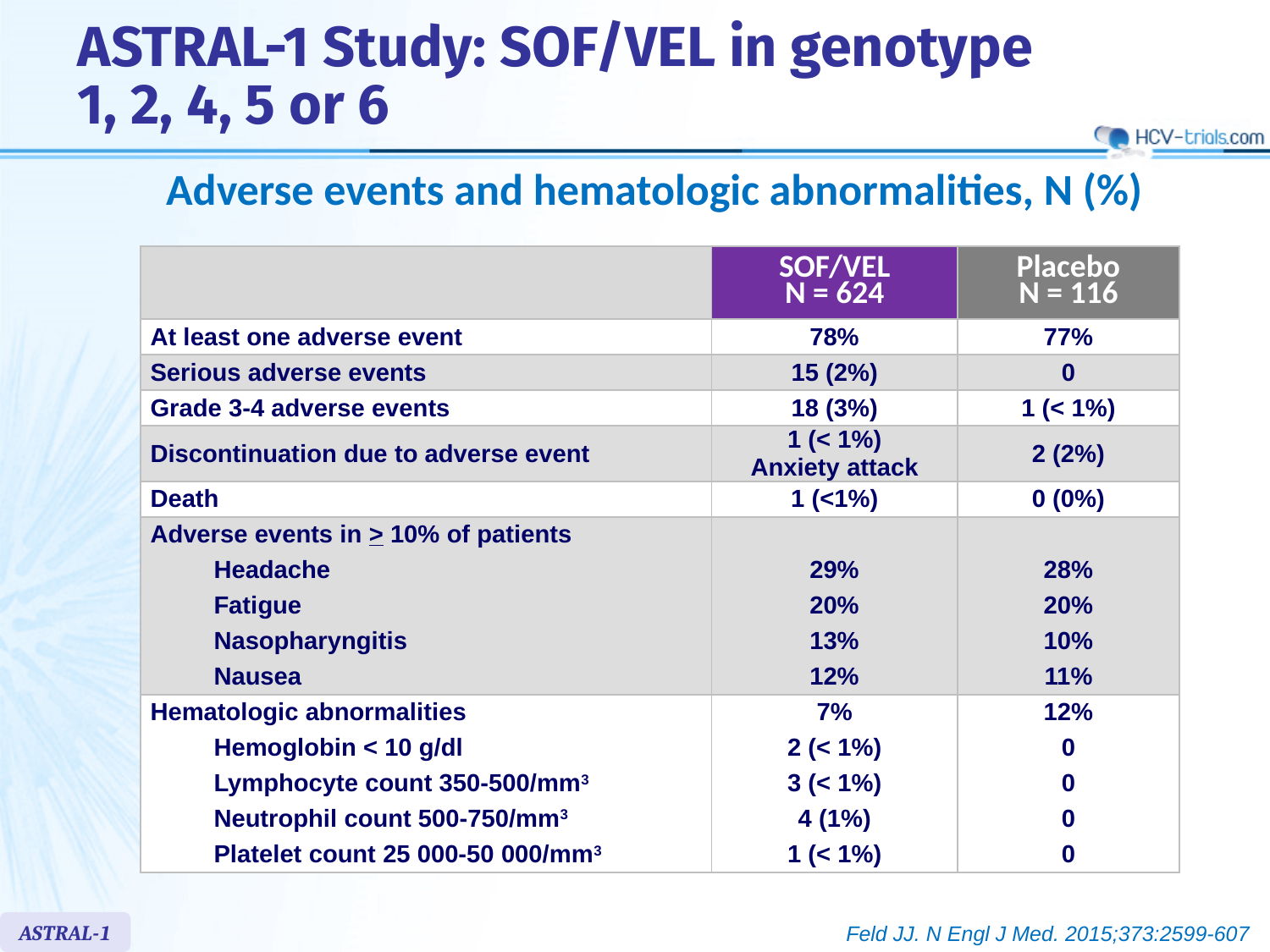

# ASTRAL-1 Study: SOF/VEL in genotype 1, 2, 4, 5 or 6
Adverse events and hematologic abnormalities, N (%)
|  | SOF/VEL N = 624 | Placebo N = 116 |
| --- | --- | --- |
| At least one adverse event | 78% | 77% |
| Serious adverse events | 15 (2%) | 0 |
| Grade 3-4 adverse events | 18 (3%) | 1 (< 1%) |
| Discontinuation due to adverse event | 1 (< 1%) Anxiety attack | 2 (2%) |
| Death | 1 (<1%) | 0 (0%) |
| Adverse events in > 10% of patients |  |  |
| Headache | 29% | 28% |
| Fatigue | 20% | 20% |
| Nasopharyngitis | 13% | 10% |
| Nausea | 12% | 11% |
| Hematologic abnormalities | 7% | 12% |
| Hemoglobin < 10 g/dl | 2 (< 1%) | 0 |
| Lymphocyte count 350-500/mm3 | 3 (< 1%) | 0 |
| Neutrophil count 500-750/mm3 | 4 (1%) | 0 |
| Platelet count 25 000-50 000/mm3 | 1 (< 1%) | 0 |
ASTRAL-1
Feld JJ. N Engl J Med. 2015;373:2599-607